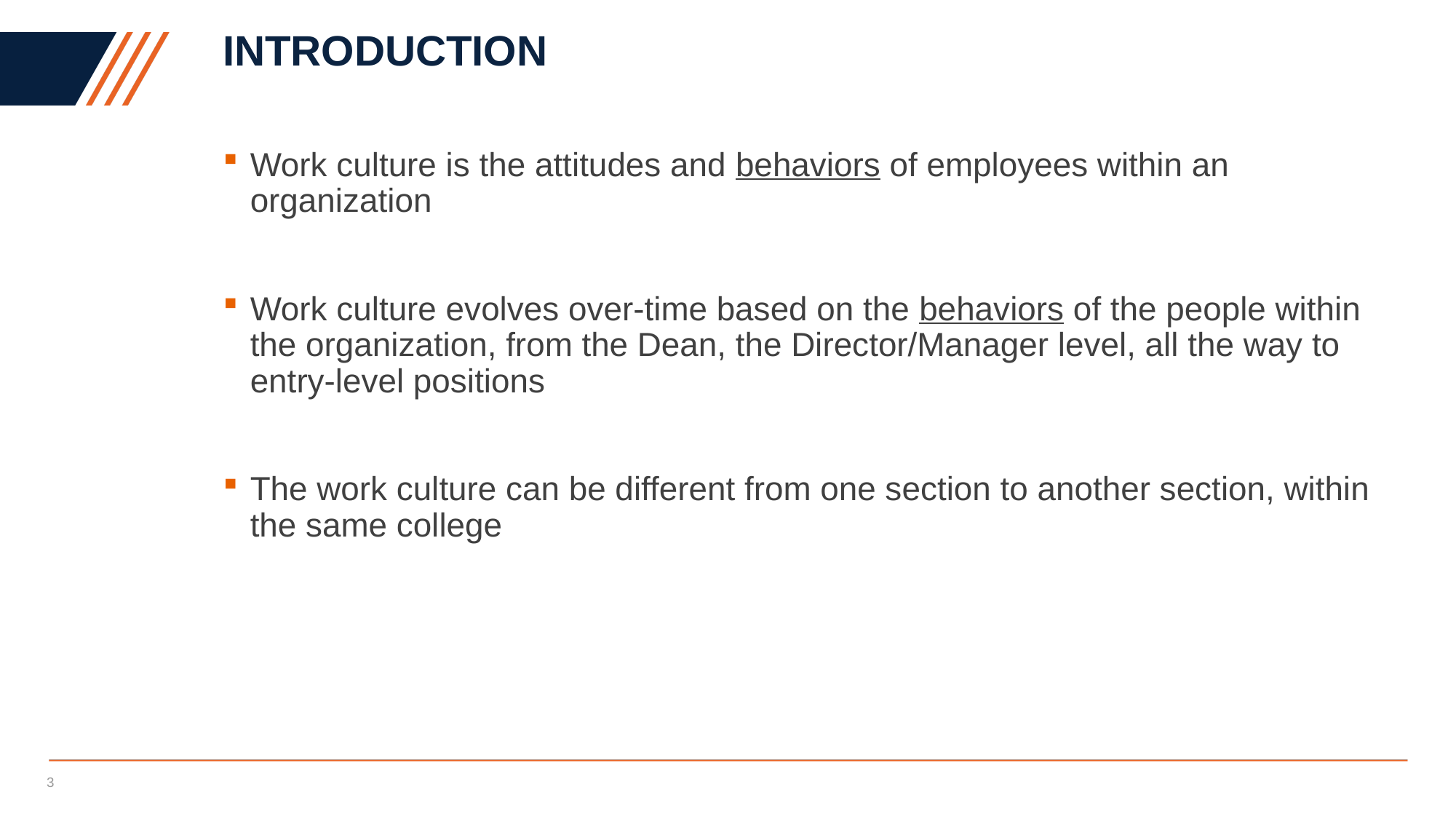

# introduction
Work culture is the attitudes and behaviors of employees within an organization

Work culture evolves over-time based on the behaviors of the people within the organization, from the Dean, the Director/Manager level, all the way to entry-level positions

The work culture can be different from one section to another section, within the same college
3